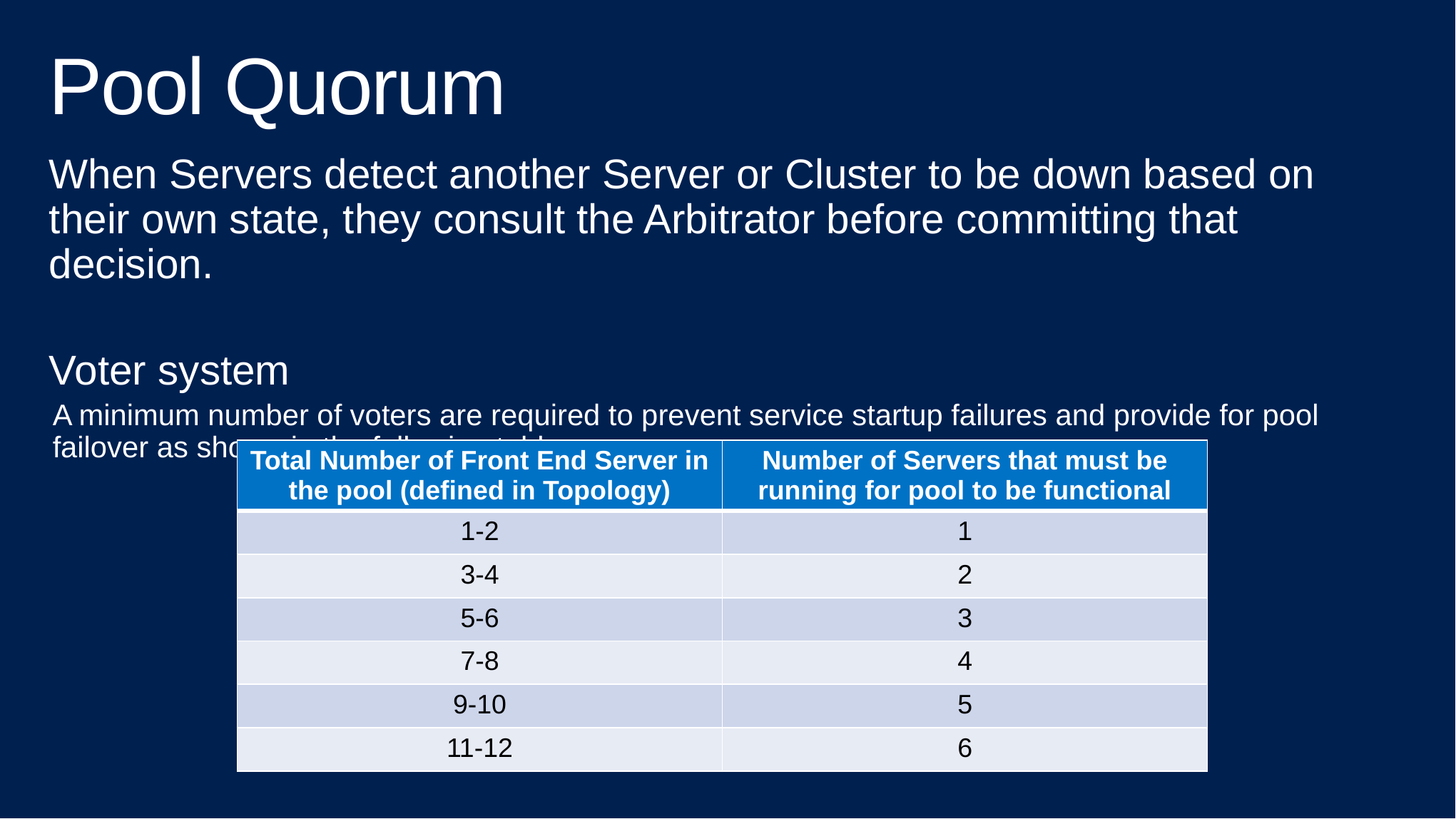

# Pool Quorum
When Servers detect another Server or Cluster to be down based on their own state, they consult the Arbitrator before committing that decision.

Voter system
A minimum number of voters are required to prevent service startup failures and provide for pool failover as shown in the following table.

| Total Number of Front End Server in the pool (defined in Topology) | Number of Servers that must be running for pool to be functional |
| --- | --- |
| 1-2 | 1 |
| 3-4 | 2 |
| 5-6 | 3 |
| 7-8 | 4 |
| 9-10 | 5 |
| 11-12 | 6 |